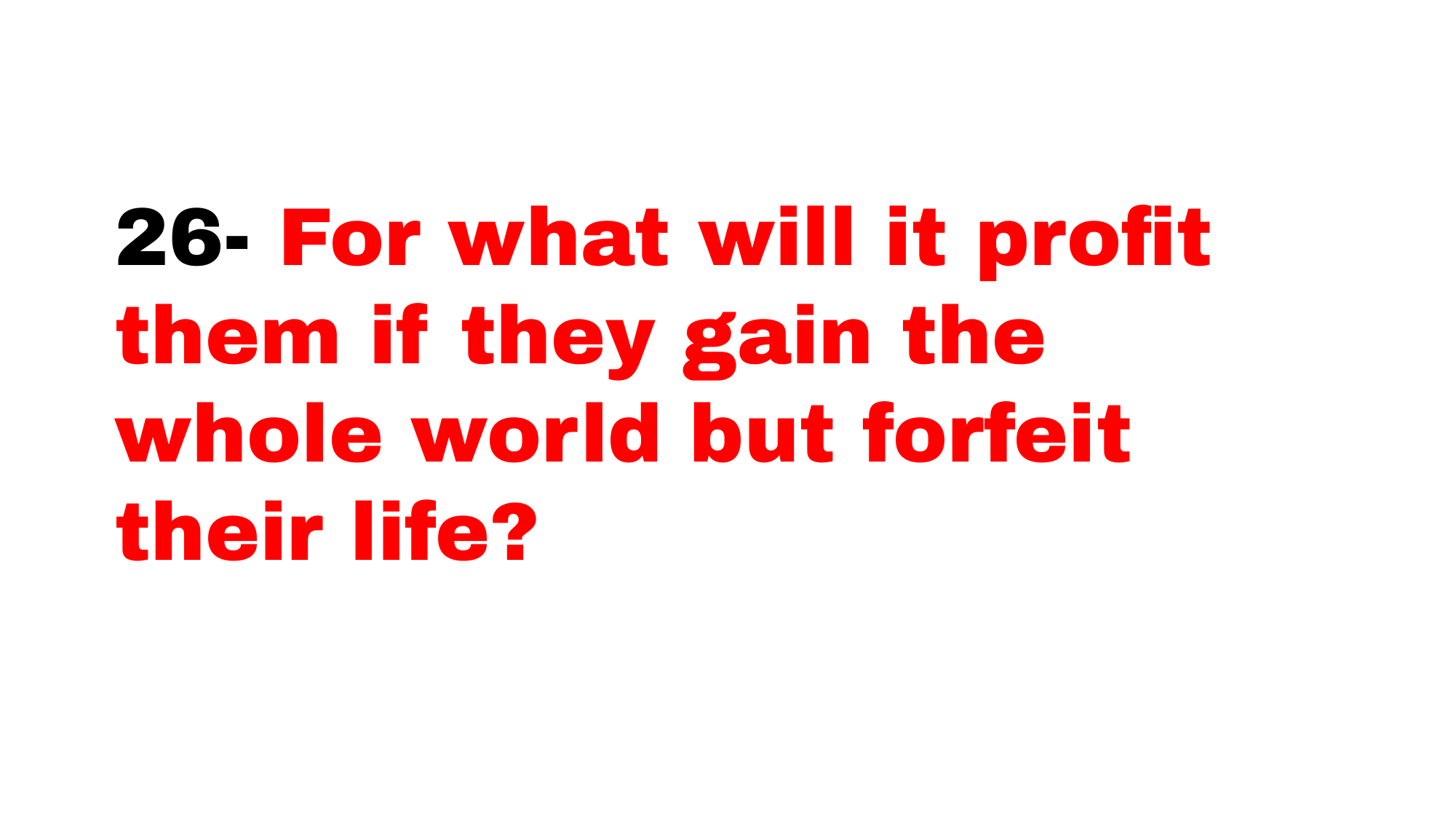

26- For what will it profit them if they gain the whole world but forfeit their life?